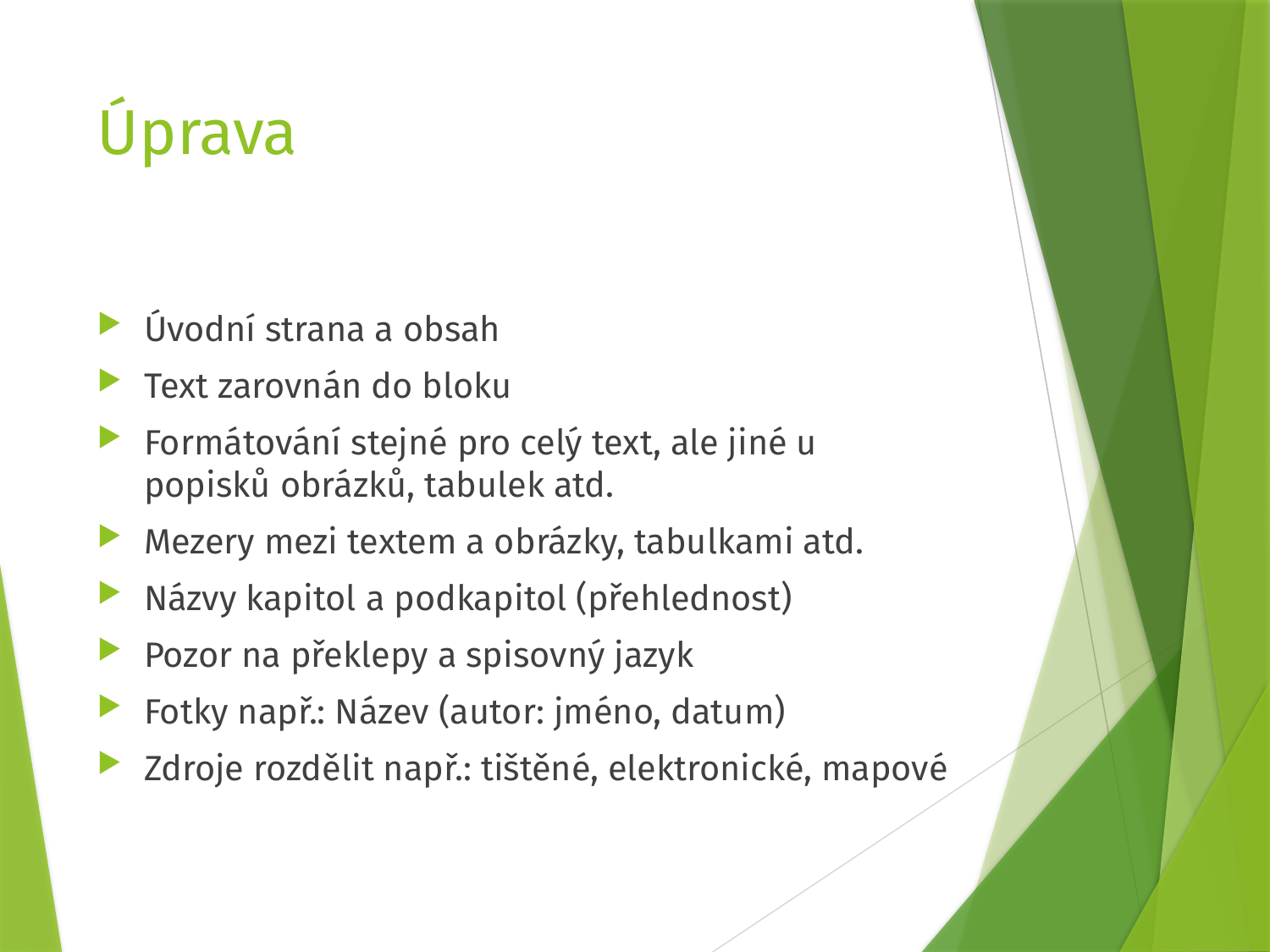

# Úprava
Úvodní strana a obsah
Text zarovnán do bloku
Formátování stejné pro celý text, ale jiné u popisků obrázků, tabulek atd.
Mezery mezi textem a obrázky, tabulkami atd.
Názvy kapitol a podkapitol (přehlednost)
Pozor na překlepy a spisovný jazyk
Fotky např.: Název (autor: jméno, datum)
Zdroje rozdělit např.: tištěné, elektronické, mapové